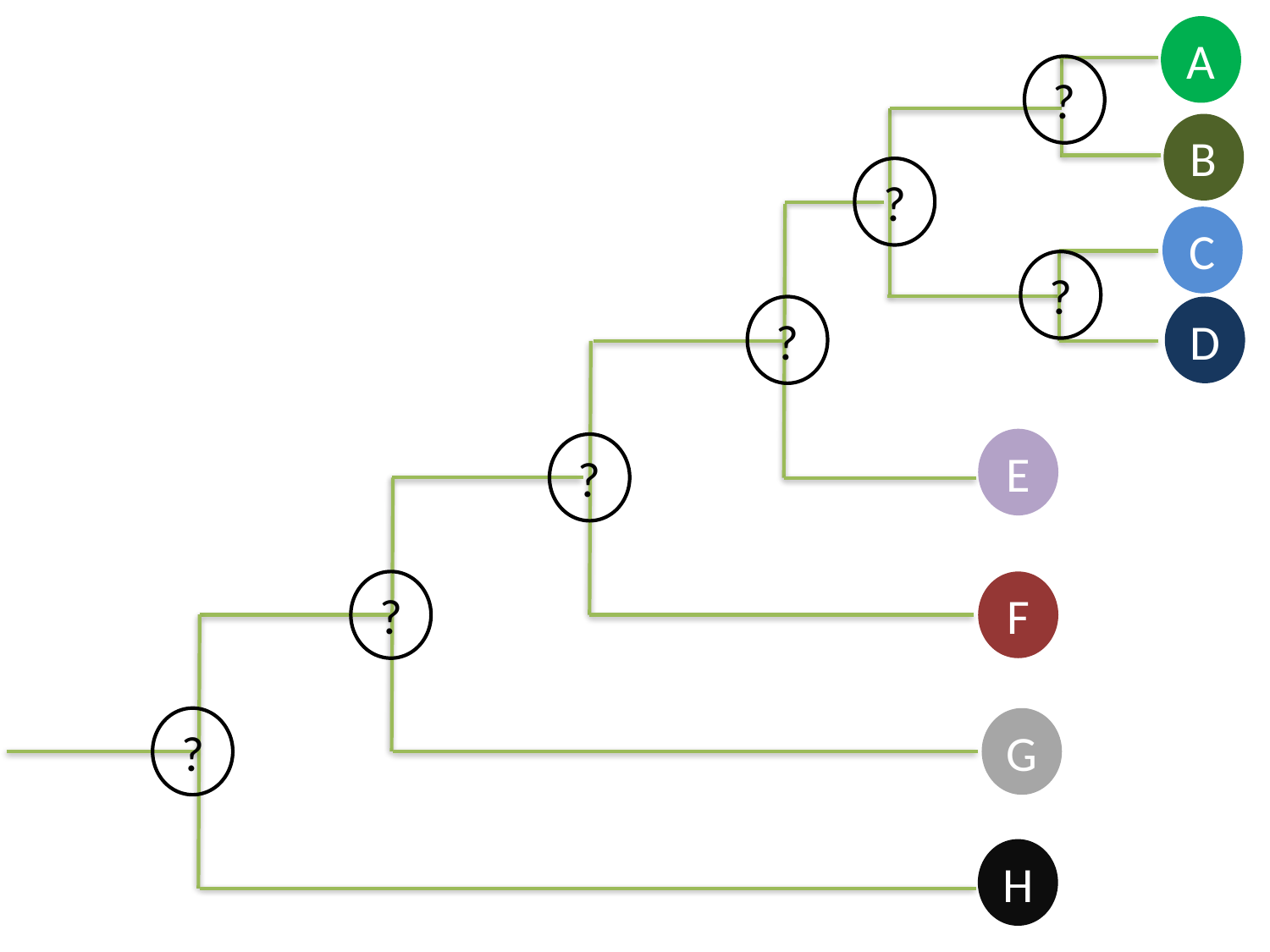

A
B
?
C
?
?
D
E
?
?
F
?
G
H
?